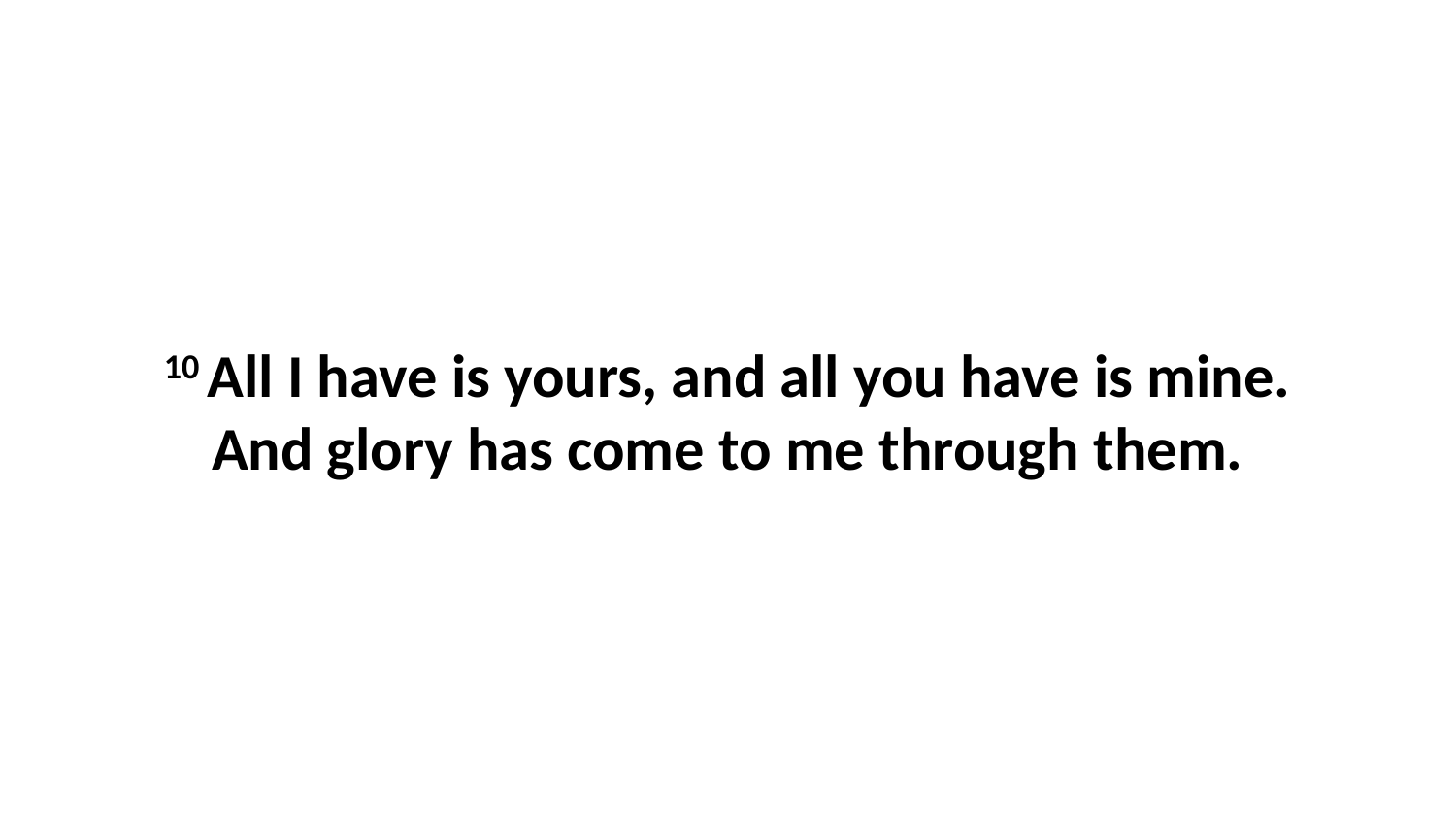

10 All I have is yours, and all you have is mine. And glory has come to me through them.